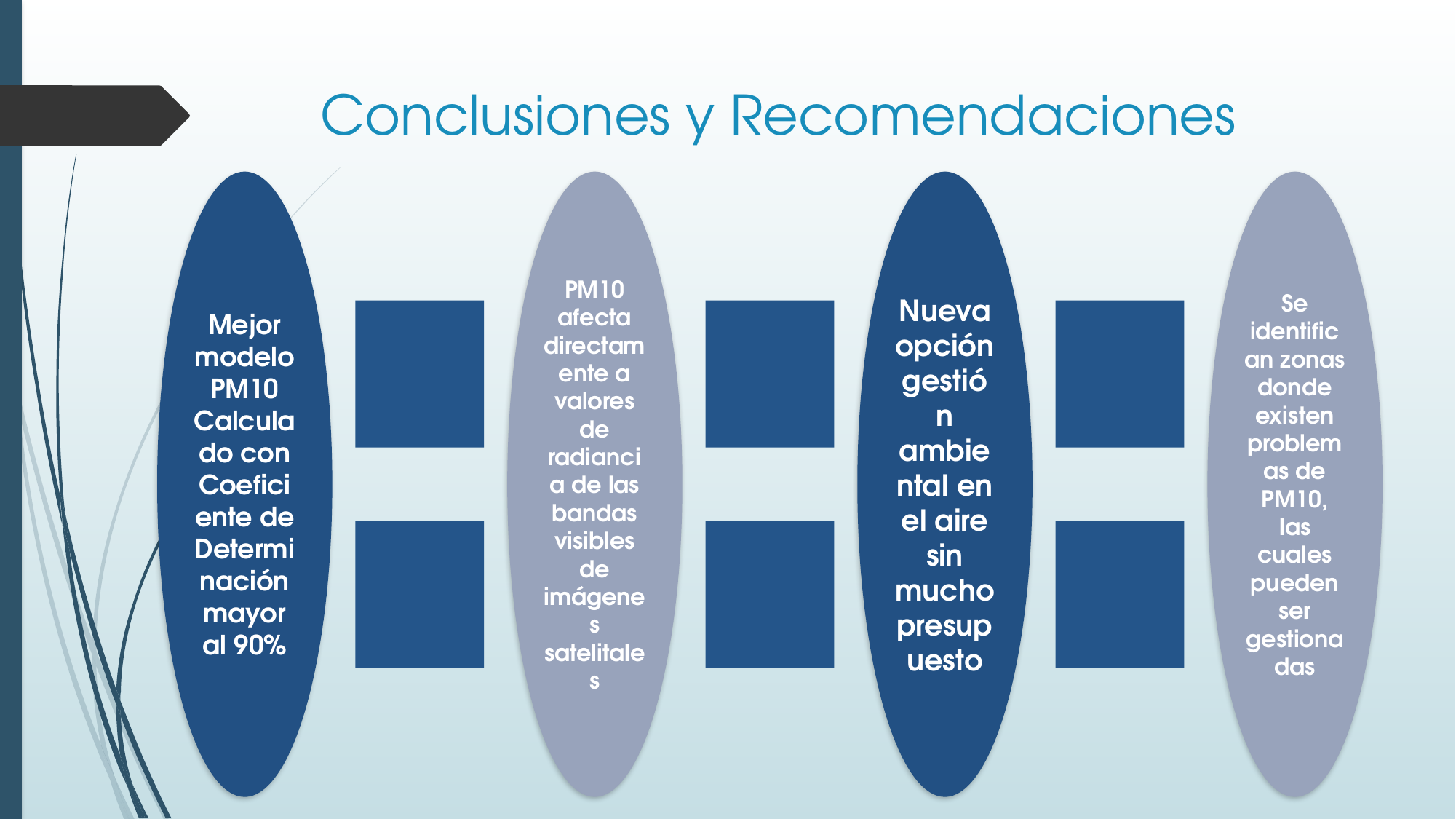

# Conclusiones y Recomendaciones
Mejor modelo PM10 Calculado con Coeficiente de Determinación mayor al 90%
PM10 afecta directamente a valores de radiancia de las bandas visibles de imágenes satelitales
Nueva opción gestión ambiental en el aire sin mucho presupuesto
Se identifican zonas donde existen problemas de PM10, las cuales pueden ser gestionadas